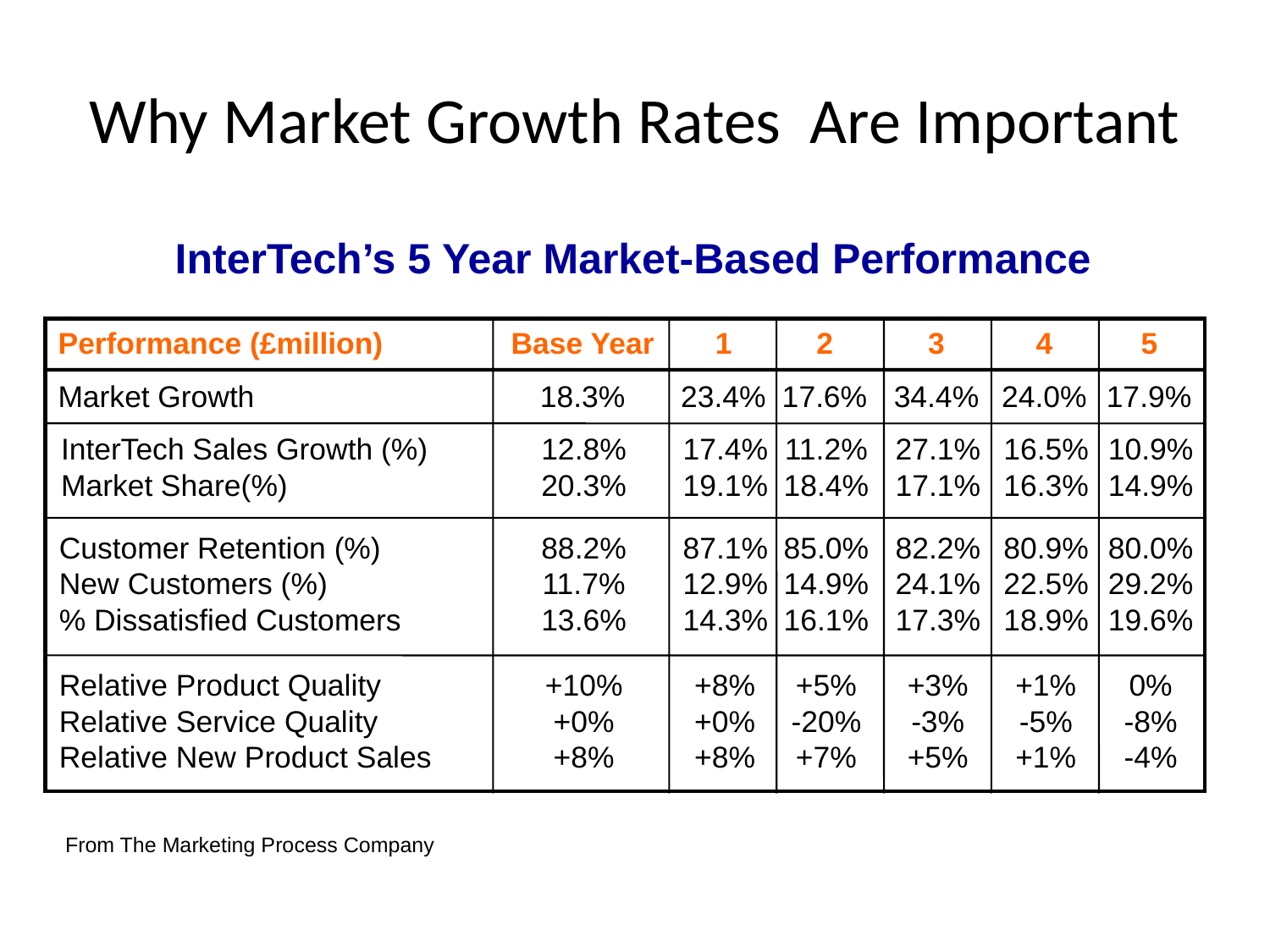

# Why Market Growth Rates  Are Important
InterTech’s 5 Year Market-Based Performance

Performance (£million)
Base Year
1
2
3
4
5

Market Growth
18.3%
23.4%
17.6%
34.4%
24.0%
17.9%

InterTech Sales Growth (%)
Market Share(%)
12.8%
20.3%
17.4%
19.1%
11.2%
18.4%
27.1%
17.1%
16.5%
16.3%
10.9%
14.9%

Customer Retention (%)
New Customers (%)
% Dissatisfied Customers
88.2%
11.7%
13.6%
87.1%
12.9%
14.3%
85.0%
14.9%
16.1%
82.2%
24.1%
17.3%
80.9%
22.5%
18.9%
80.0%
29.2%
19.6%

Relative Product Quality
Relative Service Quality
Relative New Product Sales
+10%
+0%
+8%
+8%
+0%
+8%
+5%
-20%
+7%
+3%
-3%
+5%
+1%
-5%
+1%
0%
-8%
-4%
From The Marketing Process Company